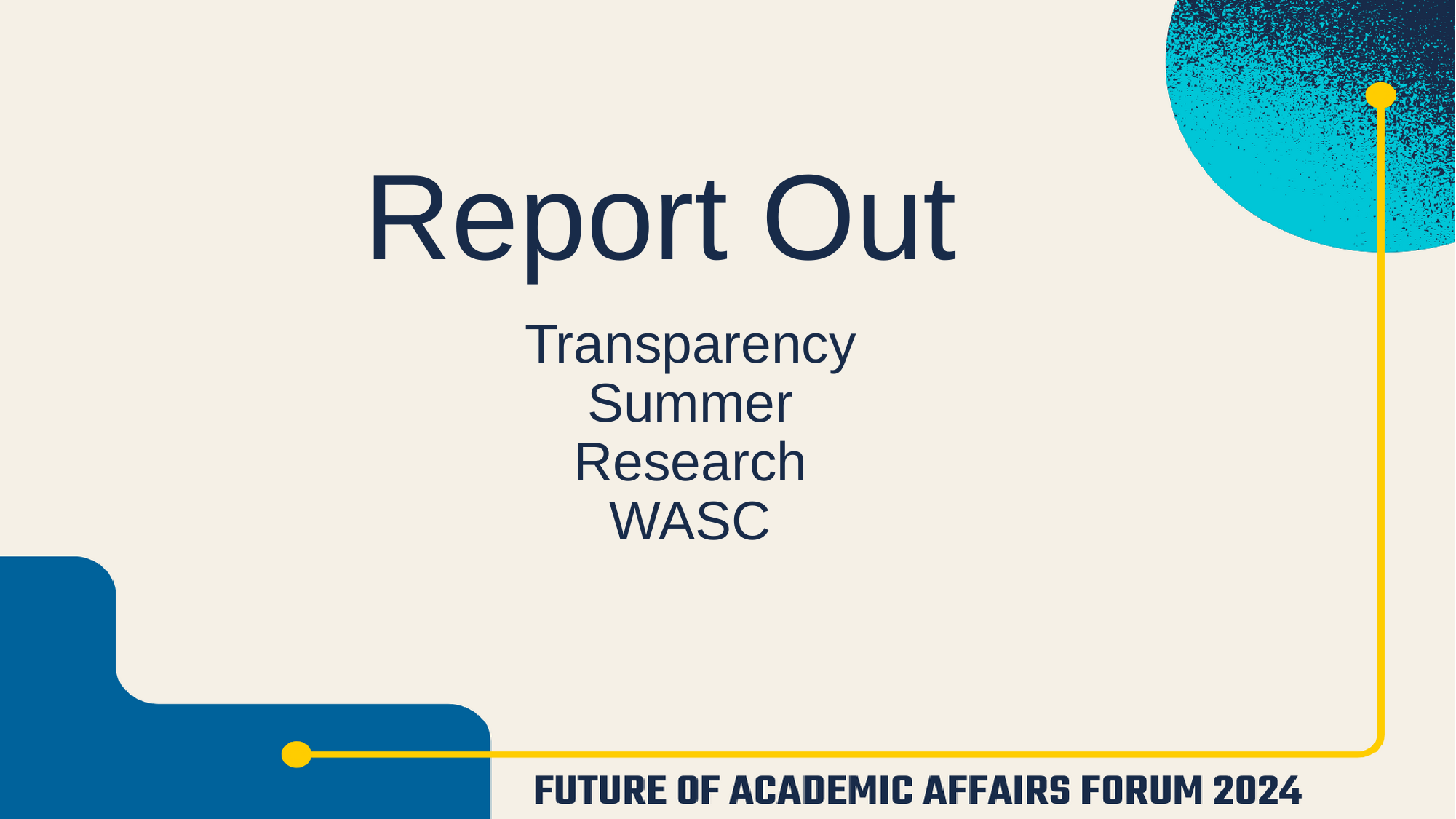

# Report Out
Transparency
Summer
Research
WASC